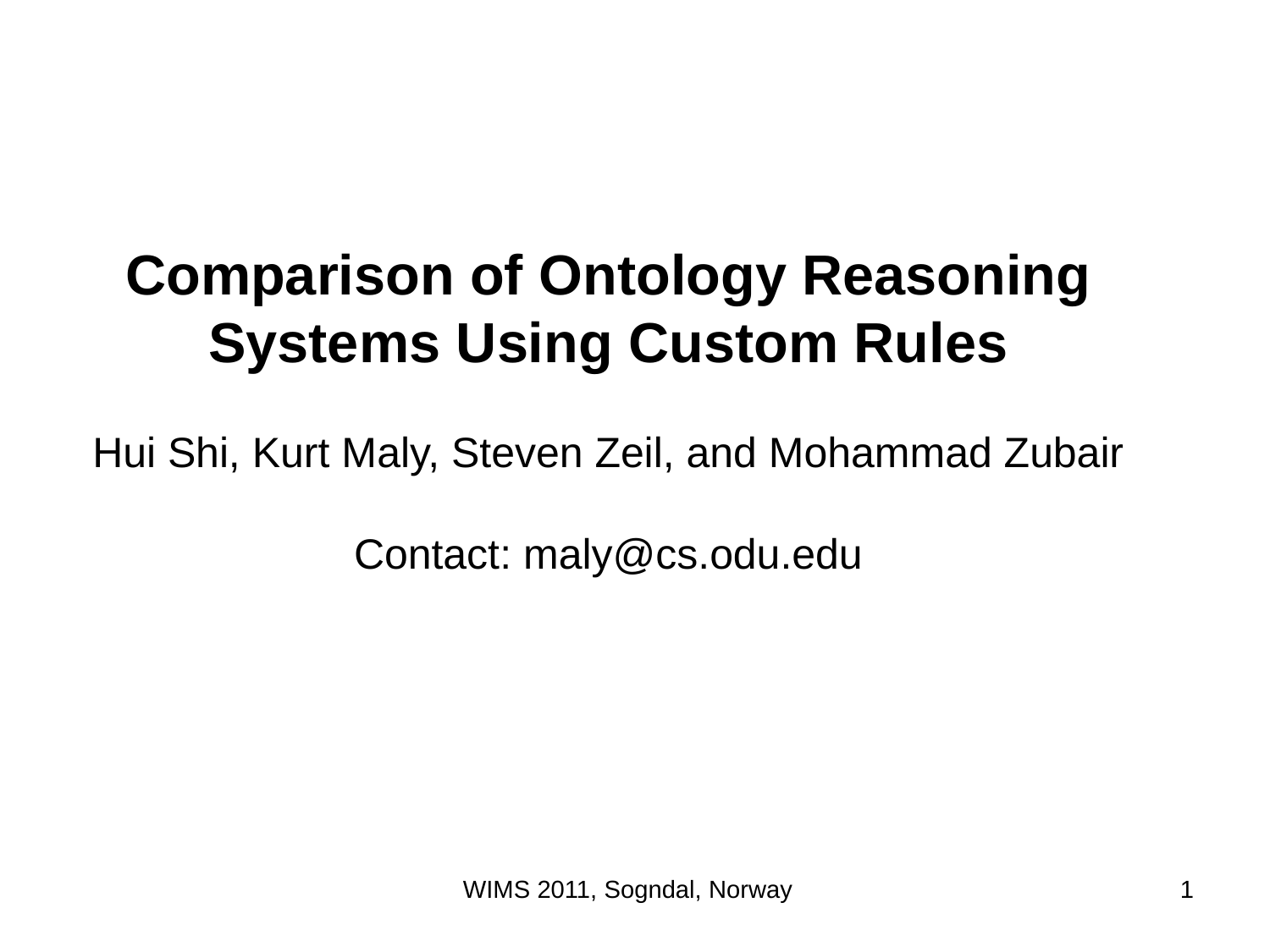

Comparison of Ontology Reasoning Systems Using Custom Rules

Hui Shi, Kurt Maly, Steven Zeil, and Mohammad Zubair

Contact: maly@cs.odu.edu
WIMS 2011, Sogndal, Norway
1